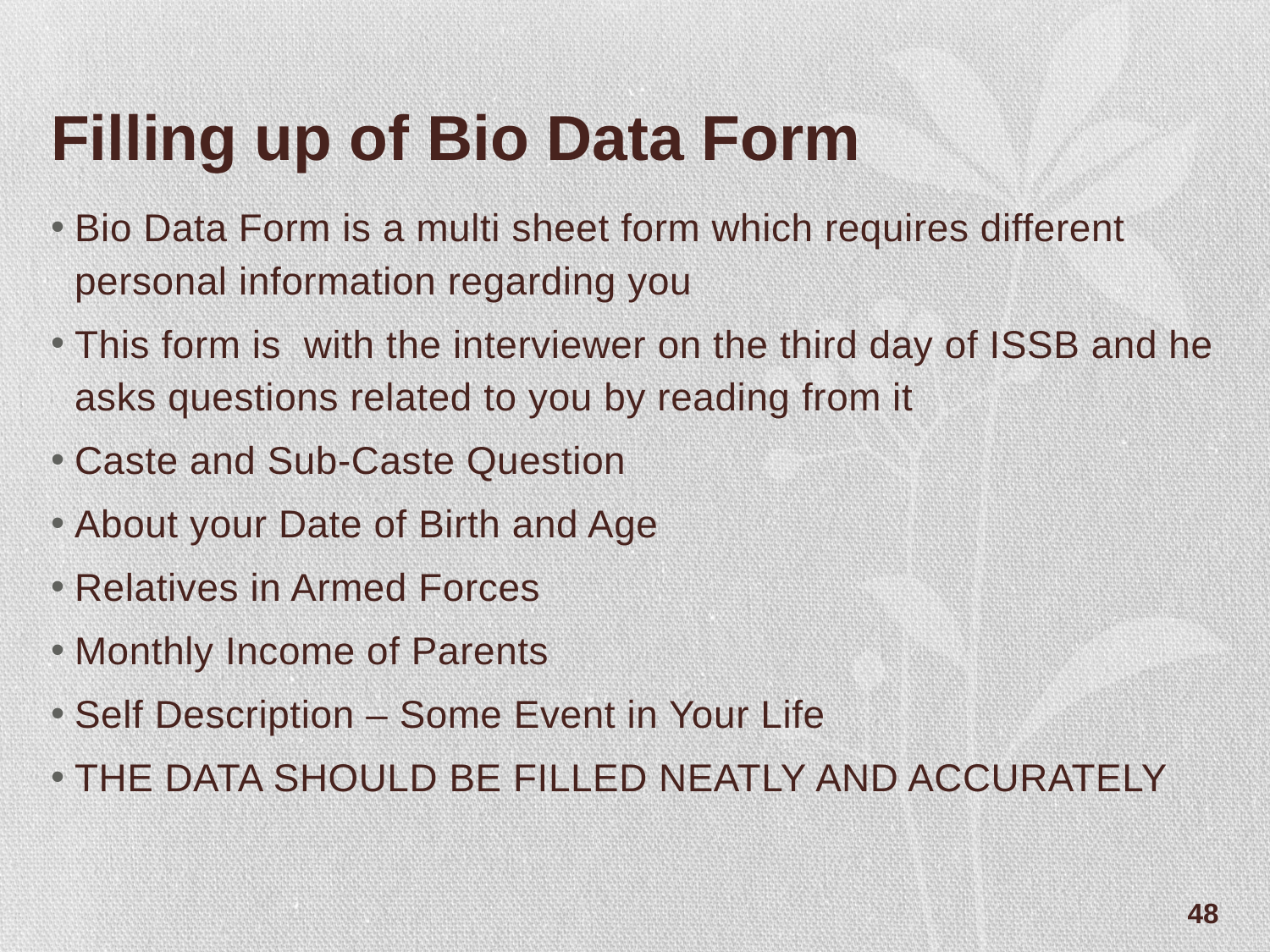

# Filling up of Bio Data Form
Bio Data Form is a multi sheet form which requires different personal information regarding you
This form is  with the interviewer on the third day of ISSB and he asks questions related to you by reading from it
Caste and Sub-Caste Question
About your Date of Birth and Age
Relatives in Armed Forces
Monthly Income of Parents
Self Description – Some Event in Your Life
THE DATA SHOULD BE FILLED NEATLY AND ACCURATELY
48